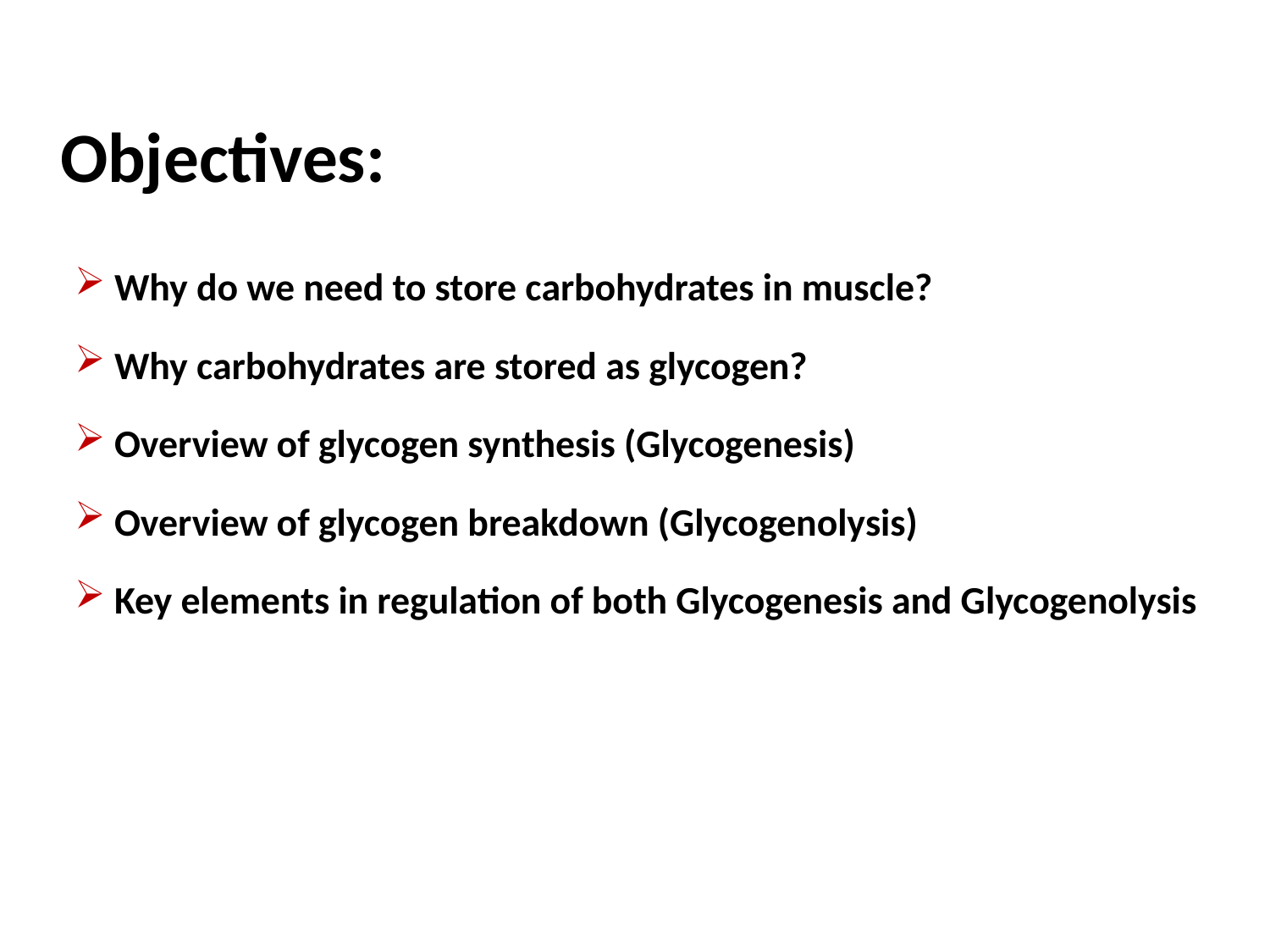

Objectives:
 Why do we need to store carbohydrates in muscle?
 Why carbohydrates are stored as glycogen?
 Overview of glycogen synthesis (Glycogenesis)
 Overview of glycogen breakdown (Glycogenolysis)
 Key elements in regulation of both Glycogenesis and Glycogenolysis